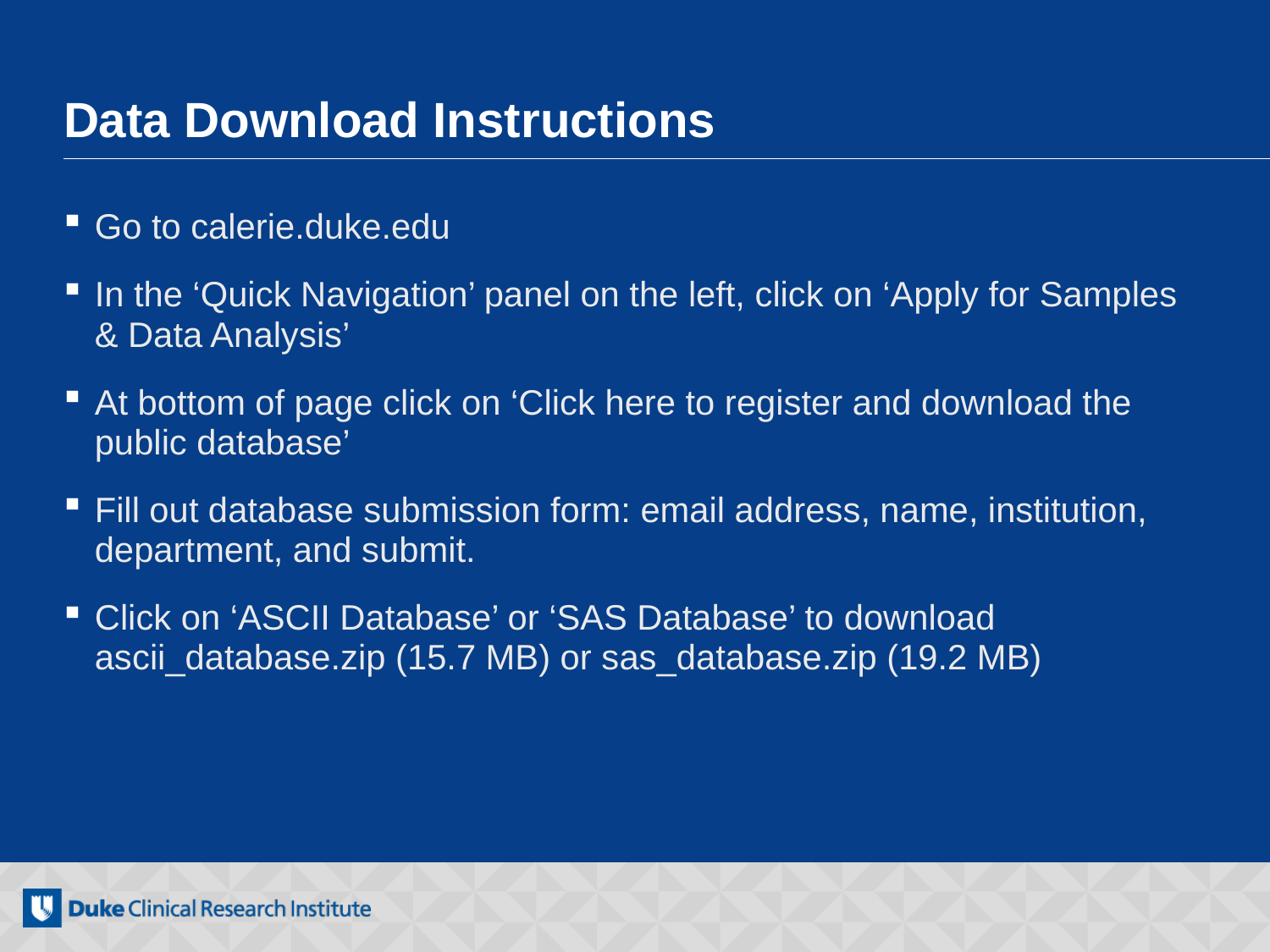

# Data Download Instructions
Go to calerie.duke.edu
In the ‘Quick Navigation’ panel on the left, click on ‘Apply for Samples & Data Analysis’
At bottom of page click on ‘Click here to register and download the public database’
Fill out database submission form: email address, name, institution, department, and submit.
Click on ‘ASCII Database’ or ‘SAS Database’ to download ascii_database.zip (15.7 MB) or sas_database.zip (19.2 MB)